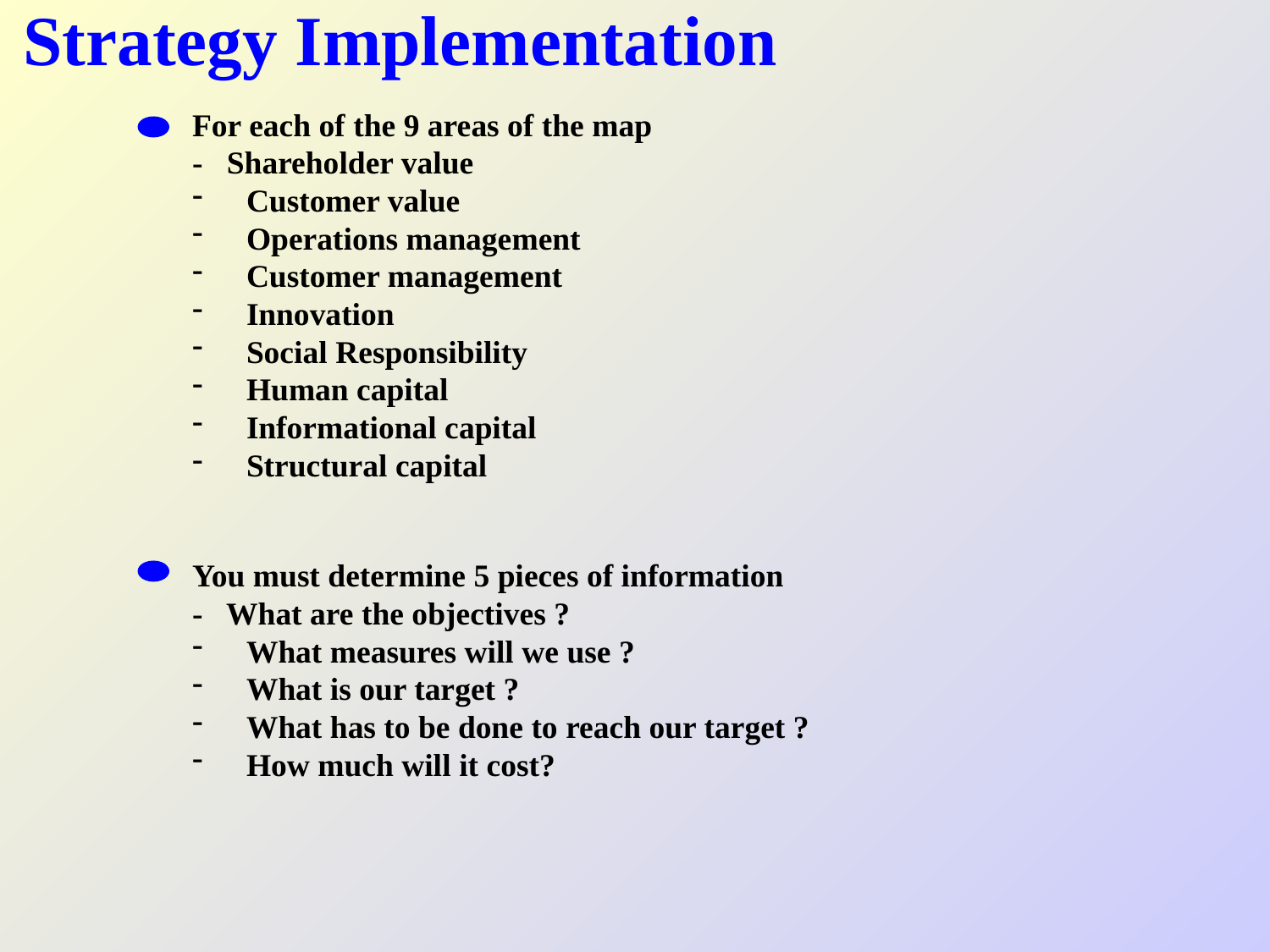

# Strategy Implementation
For each of the 9 areas of the map
-   Shareholder value
   Customer value
   Operations management
   Customer management
   Innovation
   Social Responsibility
   Human capital
   Informational capital
   Structural capital

You must determine 5 pieces of information
-   What are the objectives ?
   What measures will we use ?
   What is our target ?
   What has to be done to reach our target ?
   How much will it cost?